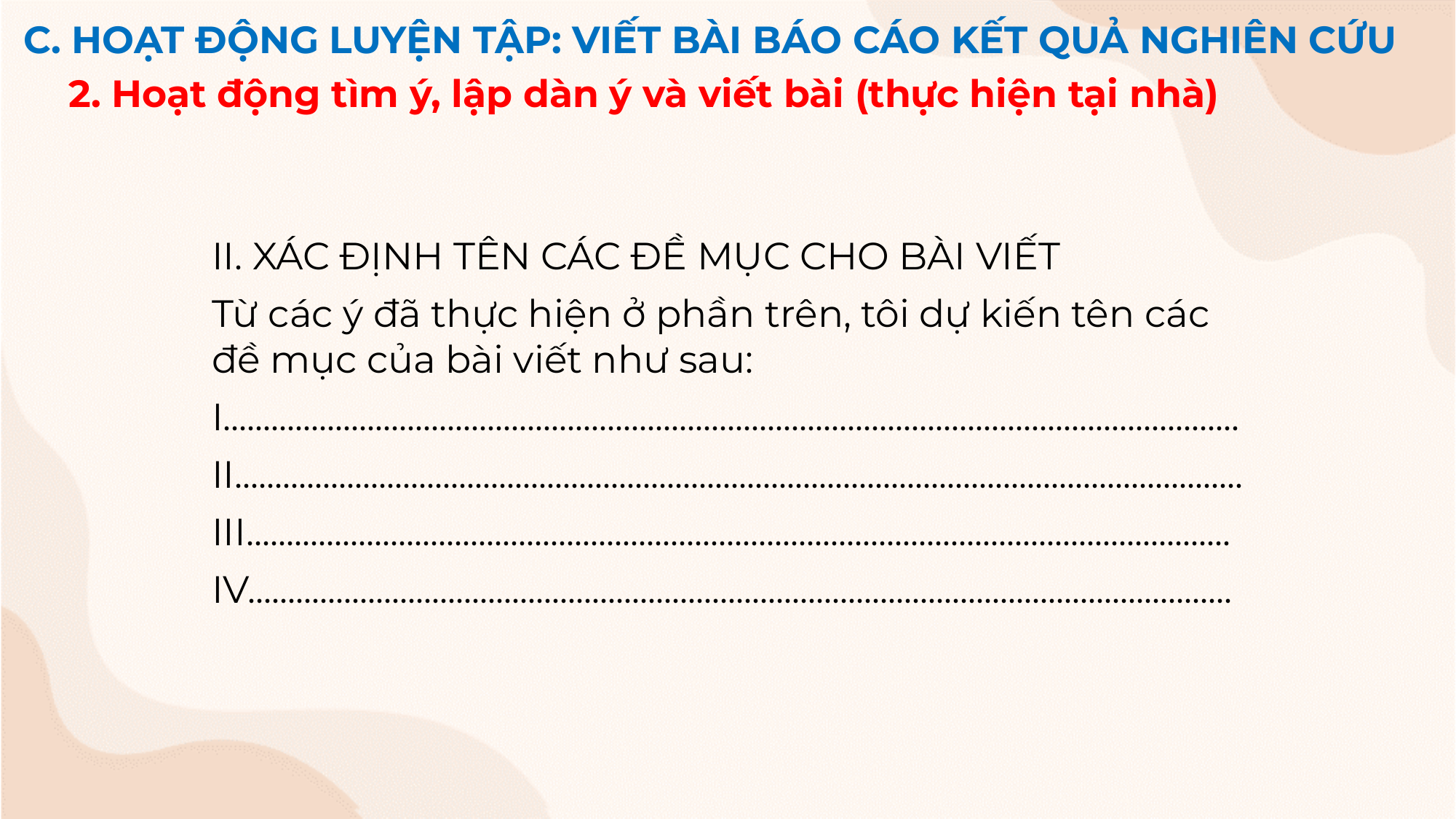

C. HOẠT ĐỘNG LUYỆN TẬP: VIẾT BÀI BÁO CÁO KẾT QUẢ NGHIÊN CỨU
2. Hoạt động tìm ý, lập dàn ý và viết bài (thực hiện tại nhà)
II. XÁC ĐỊNH TÊN CÁC ĐỀ MỤC CHO BÀI VIẾT
Từ các ý đã thực hiện ở phần trên, tôi dự kiến tên các đề mục của bài viết như sau:
I...............................................................................................................................
II..............................................................................................................................
III...........................................................................................................................
IV...........................................................................................................................